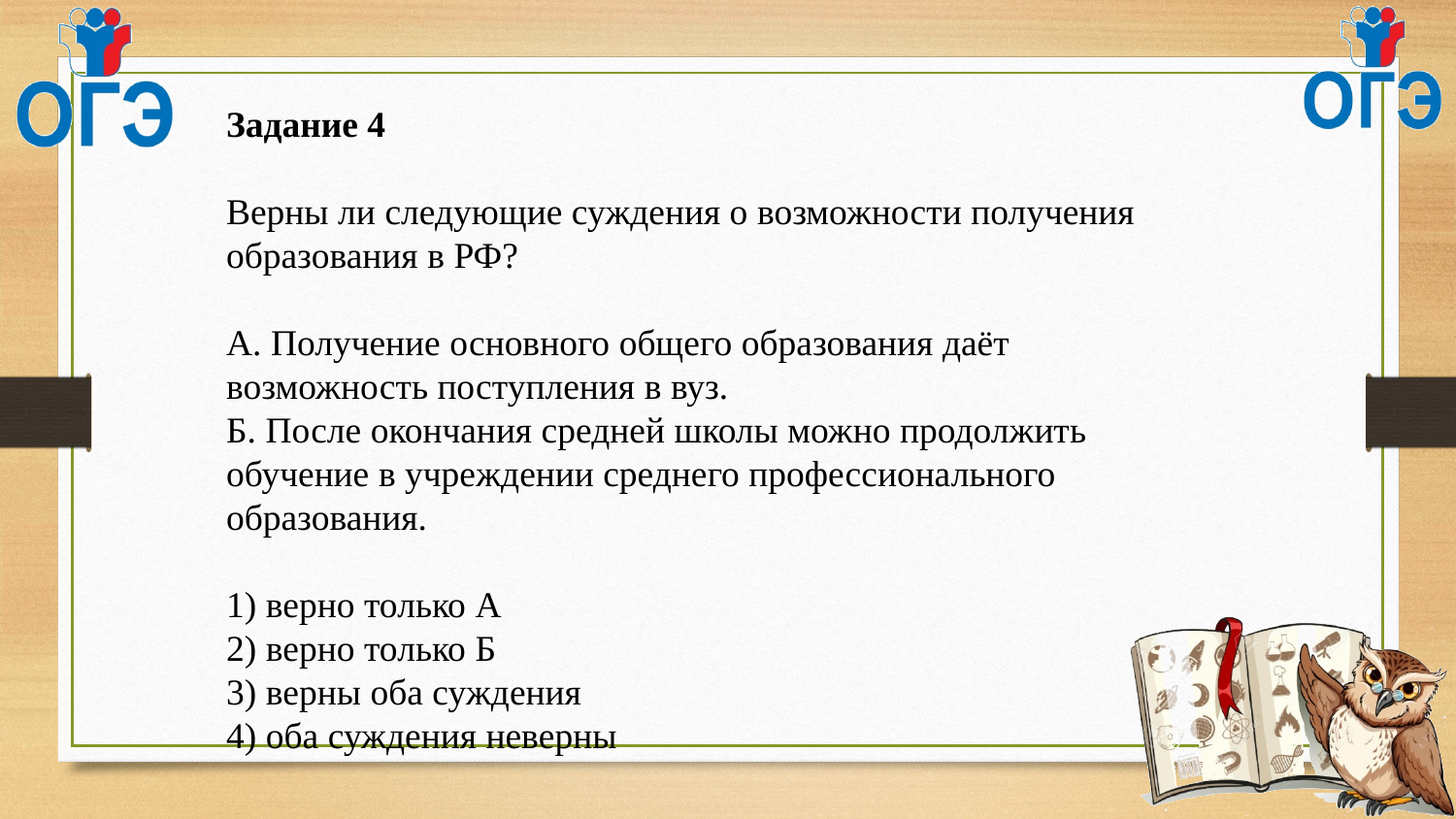

Задание 4

Верны ли следующие суждения о возможности получения образования в РФ?

А. Получение основного общего образования даёт возможность поступления в вуз.
Б. После окончания средней школы можно продолжить обучение в учреждении среднего профессионального образования.

1) верно только А
2) верно только Б
3) верны оба суждения
4) оба суждения неверны